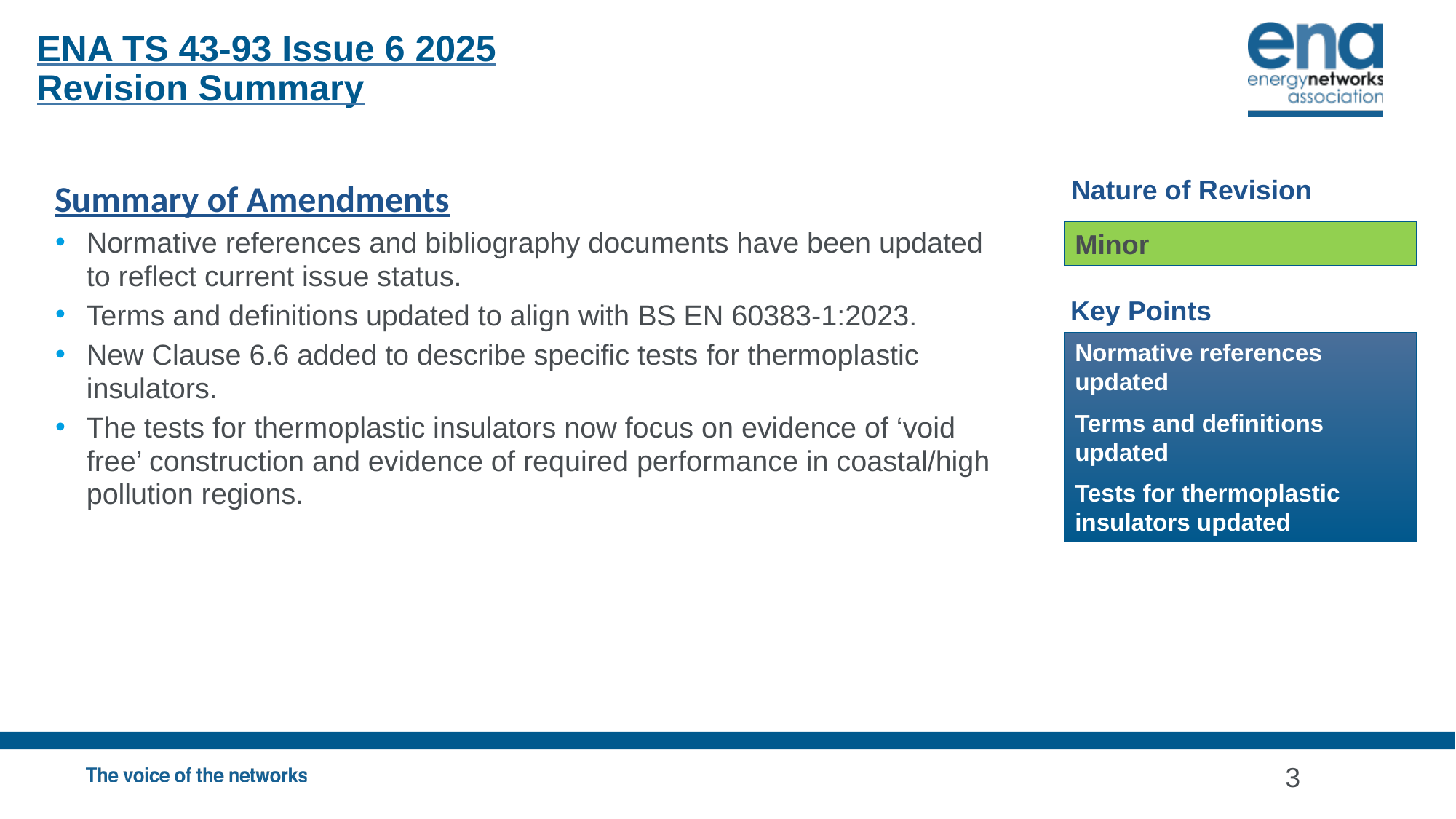

ENA TS 43-93 Issue 6 2025
Revision Summary
Nature of Revision
Summary of Amendments
Normative references and bibliography documents have been updated to reflect current issue status.
Terms and definitions updated to align with BS EN 60383-1:2023.
New Clause 6.6 added to describe specific tests for thermoplastic insulators.
The tests for thermoplastic insulators now focus on evidence of ‘void free’ construction and evidence of required performance in coastal/high pollution regions.

Minor
Key Points
Normative references updated
Terms and definitions updated
Tests for thermoplastic insulators updated
3